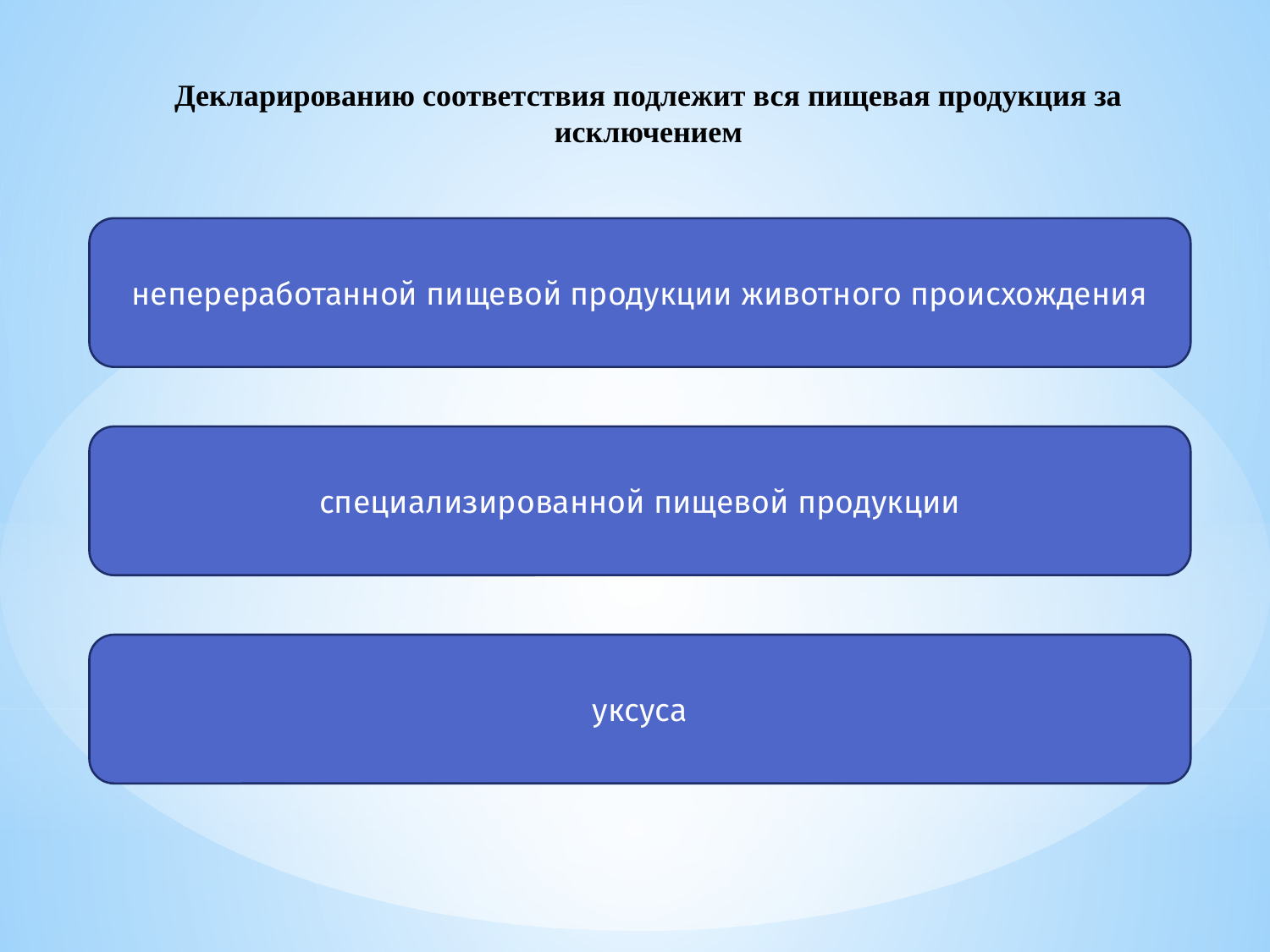

# Декларированию соответствия подлежит вся пищевая продукция за исключением

непереработанной пищевой продукции животного происхождения
специализированной пищевой продукции
уксуса